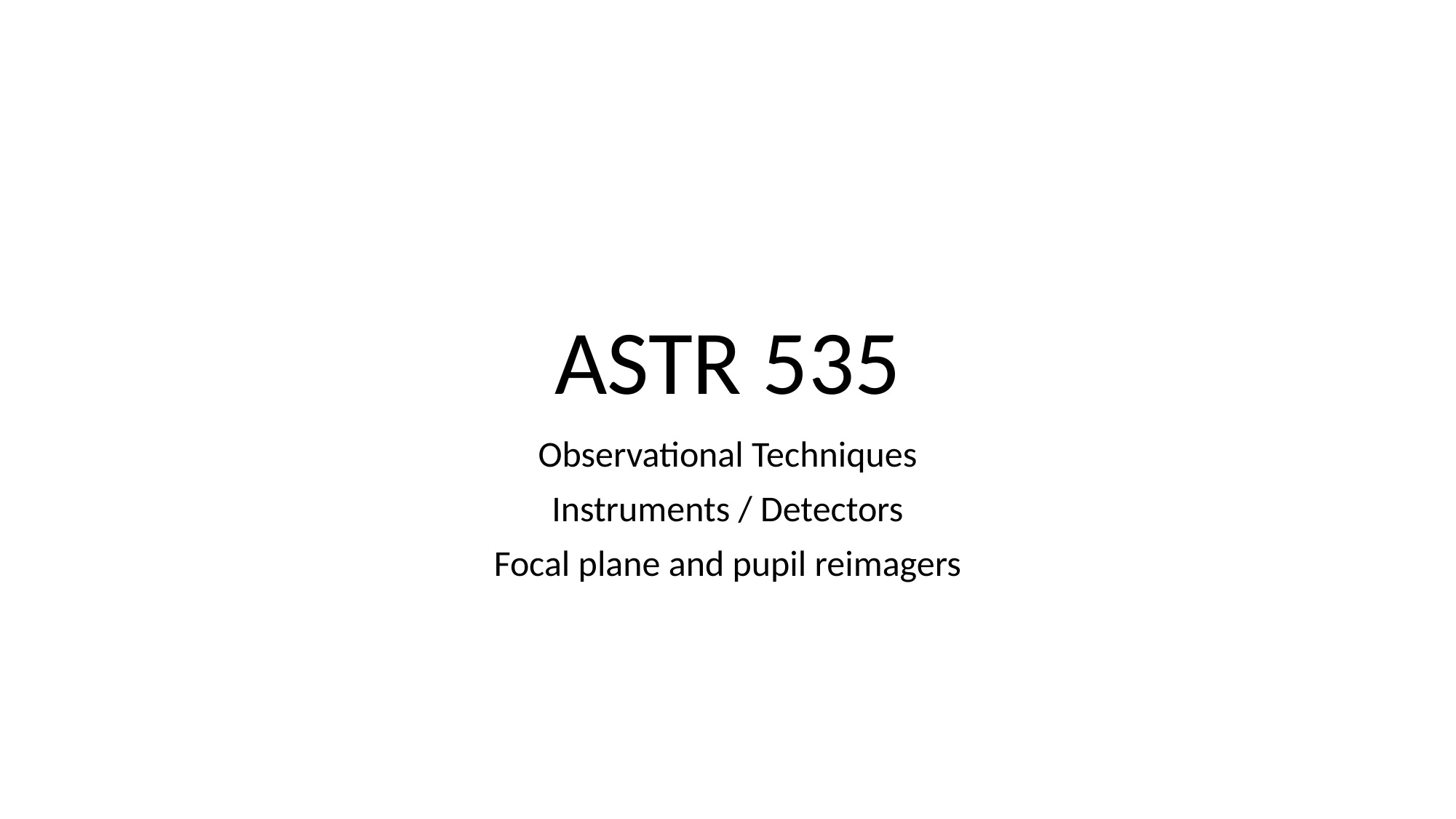

# ASTR 535
Observational Techniques
Instruments / Detectors
Focal plane and pupil reimagers